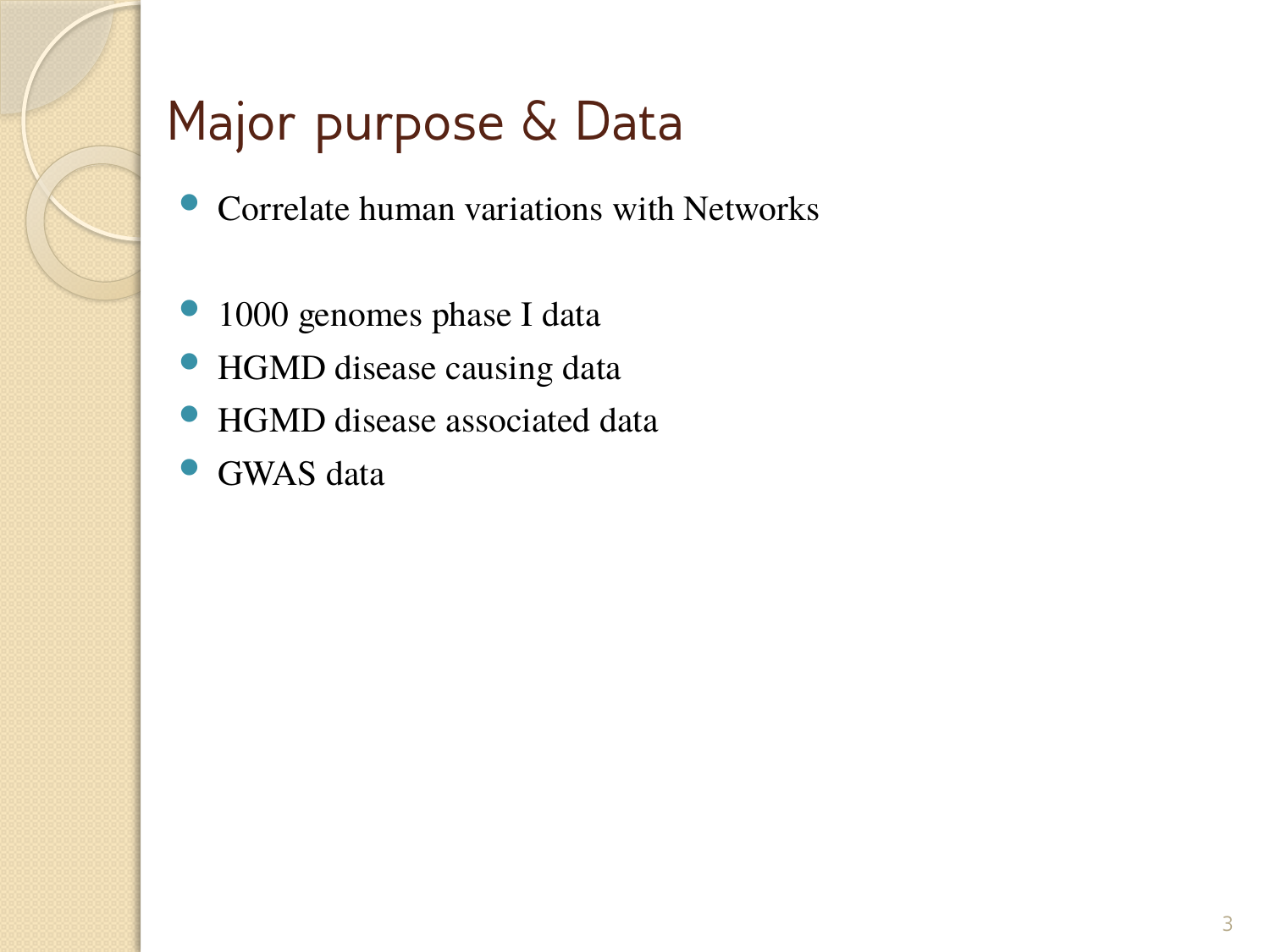

# Major purpose & Data
Correlate human variations with Networks

1000 genomes phase I data
HGMD disease causing data
HGMD disease associated data
GWAS data
3